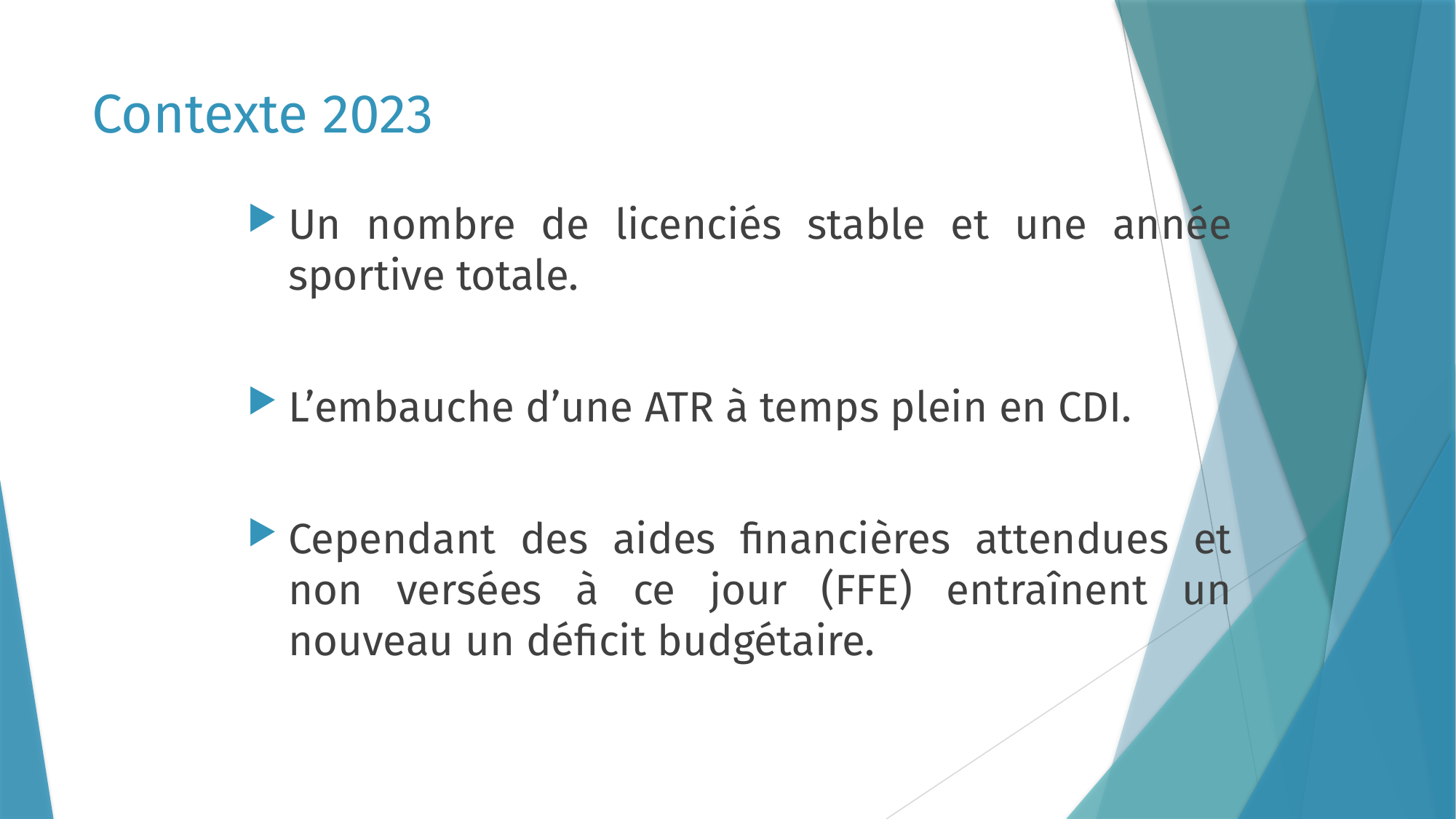

# Contexte 2023
Un nombre de licenciés stable et une année sportive totale.

L’embauche d’une ATR à temps plein en CDI.

Cependant des aides financières attendues et non versées à ce jour (FFE) entraînent un nouveau un déficit budgétaire.